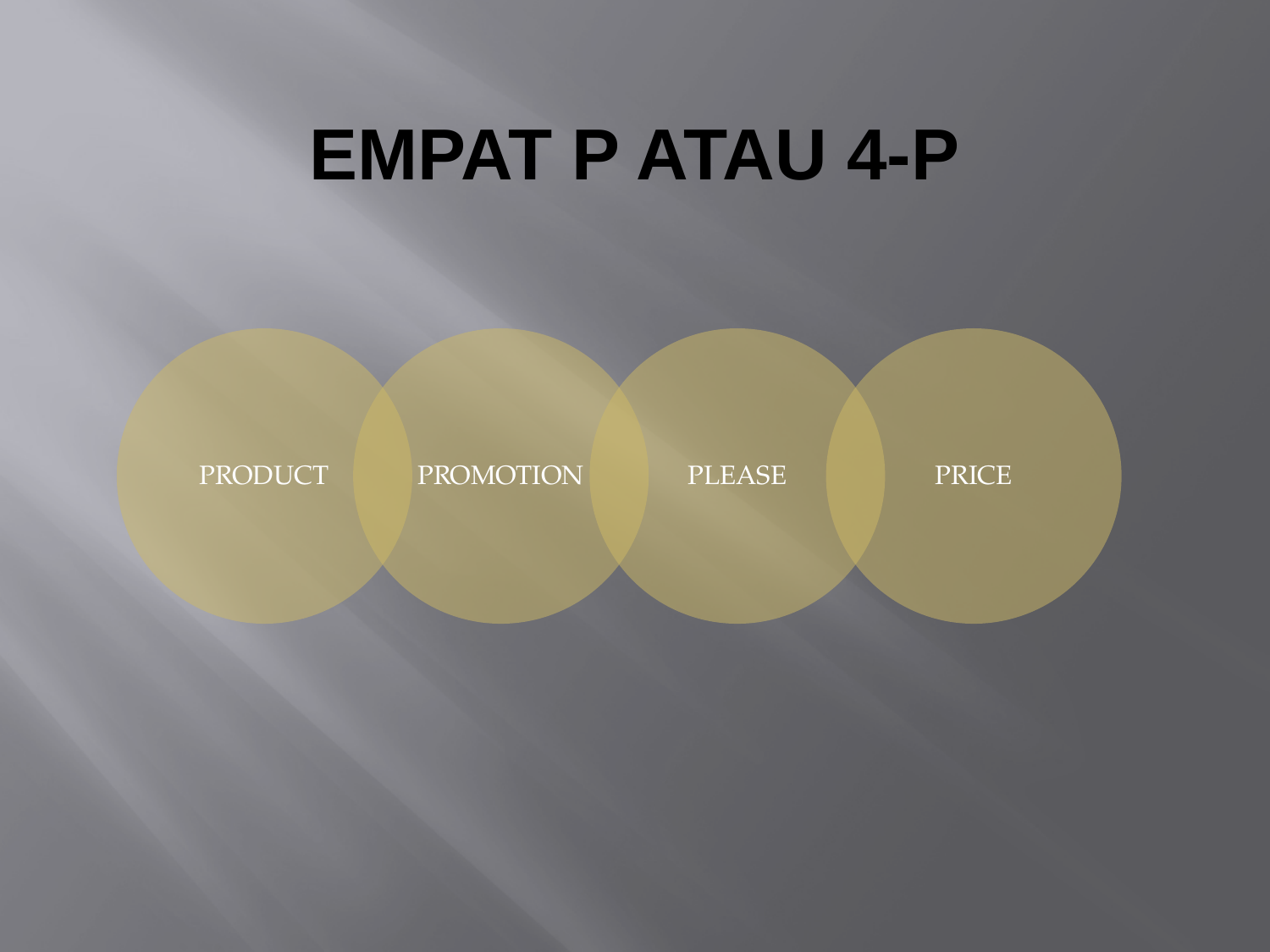

# EMPAT P ATAU 4-P
PRODUCT
PROMOTION
PLEASE
PRICE